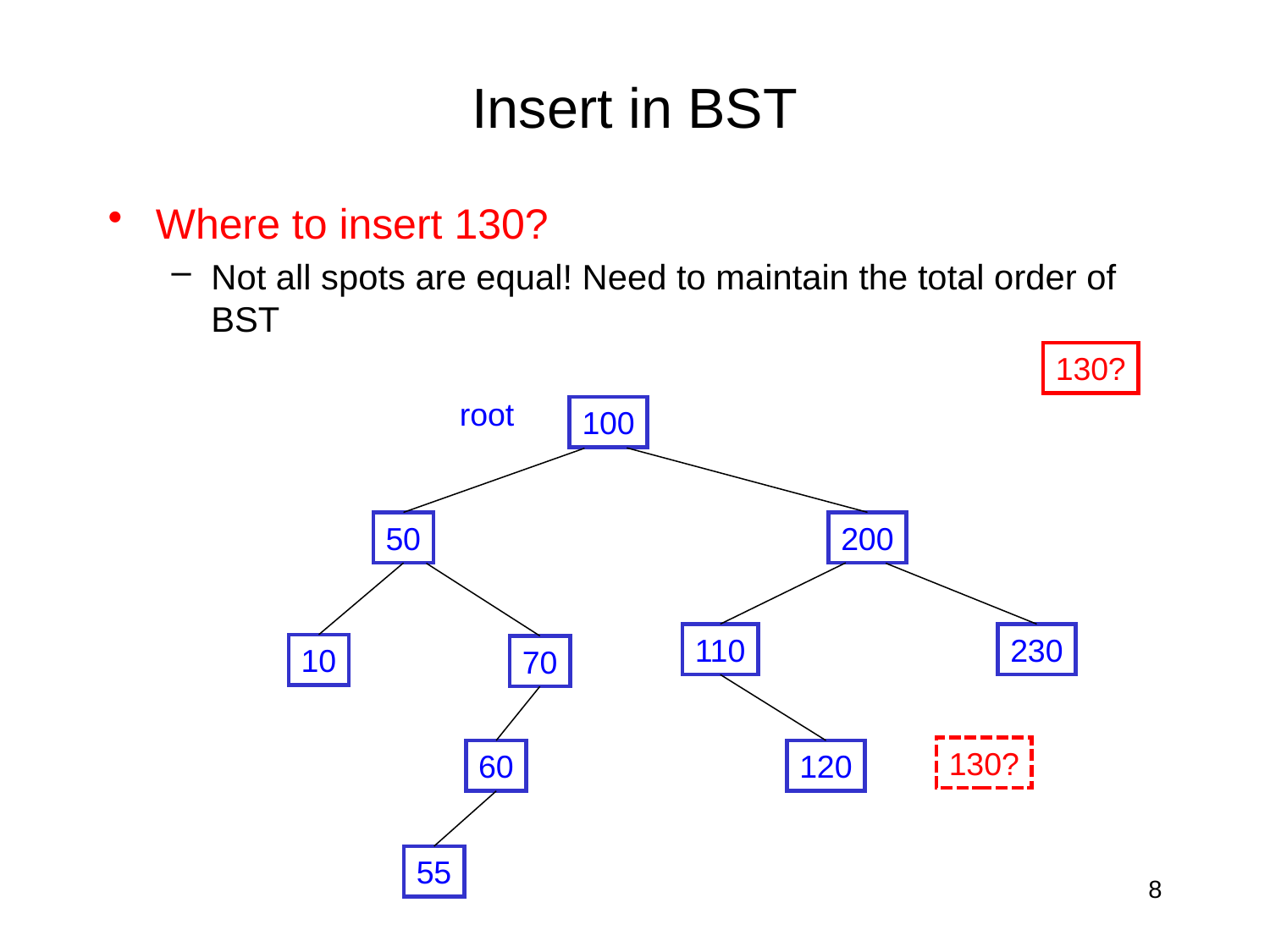

# Insert in BST
Where to insert 130?
Not all spots are equal! Need to maintain the total order of BST
130?
root
100
200
50
110
230
10
70
130?
60
120
55
8